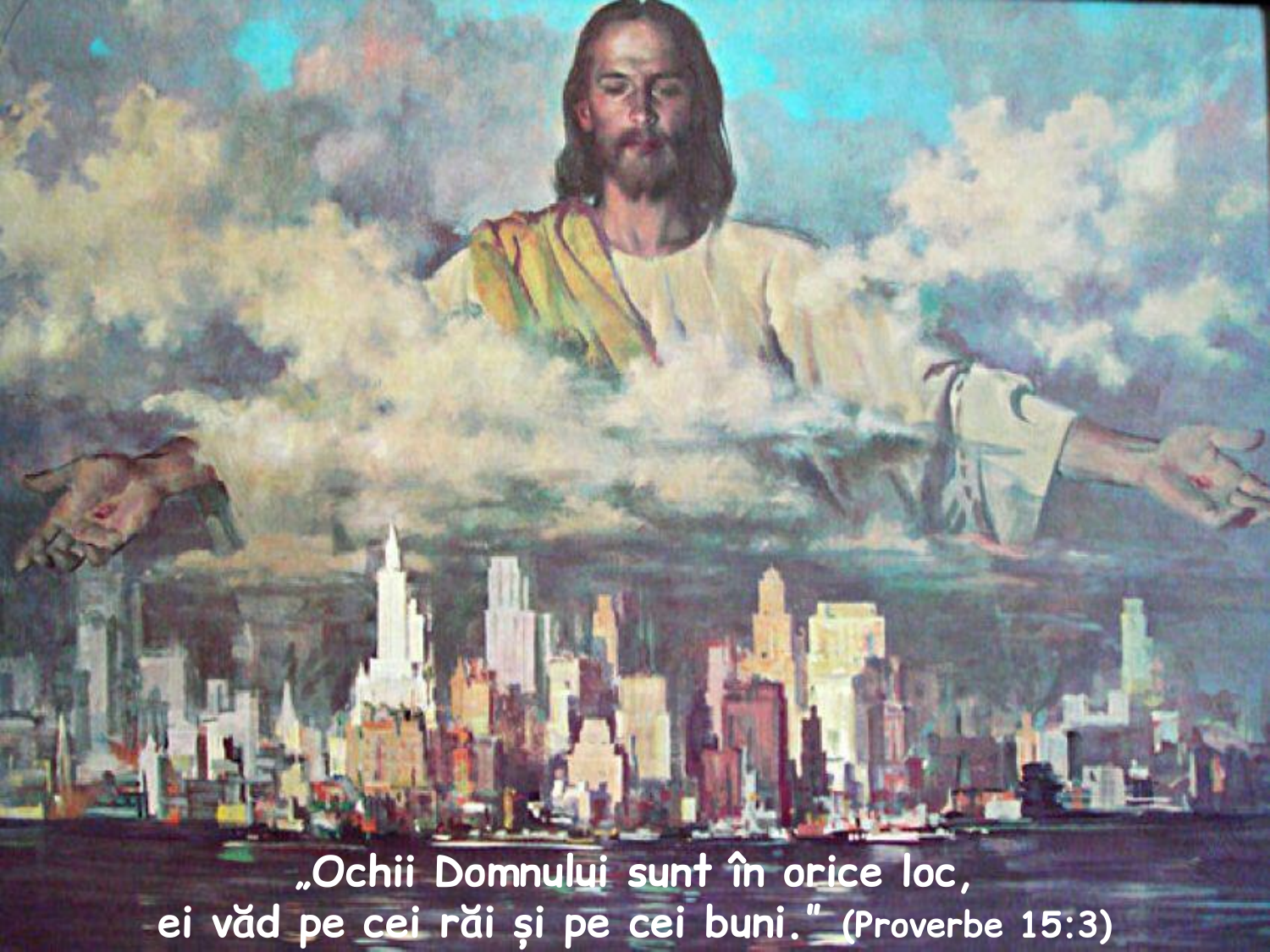

„Ochii Domnului sunt în orice loc,
ei văd pe cei răi şi pe cei buni.” (Proverbe 15:3)